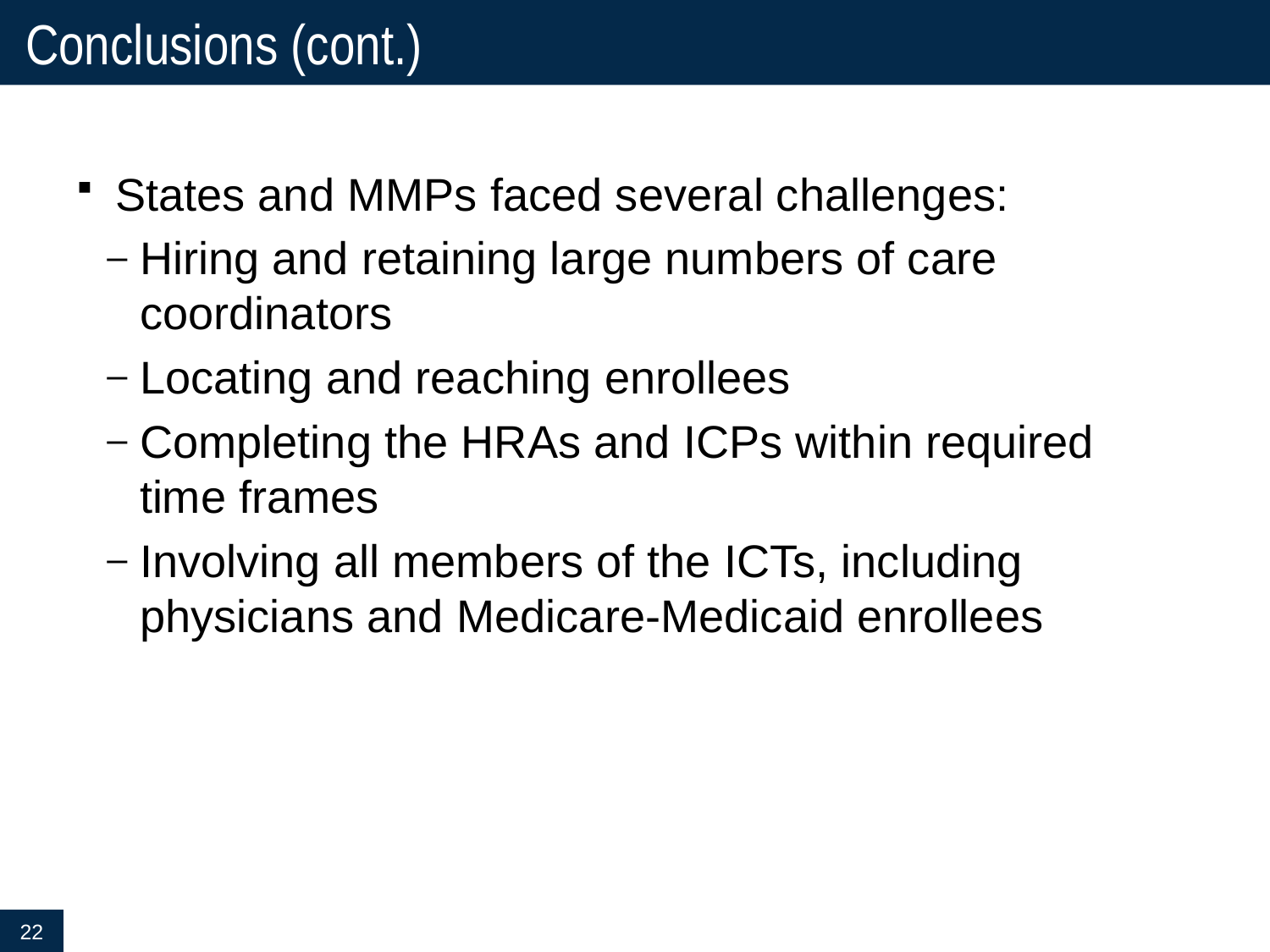

# Conclusions (cont.)
States and MMPs faced several challenges:
Hiring and retaining large numbers of care coordinators
Locating and reaching enrollees
Completing the HRAs and ICPs within required time frames
Involving all members of the ICTs, including physicians and Medicare-Medicaid enrollees

22